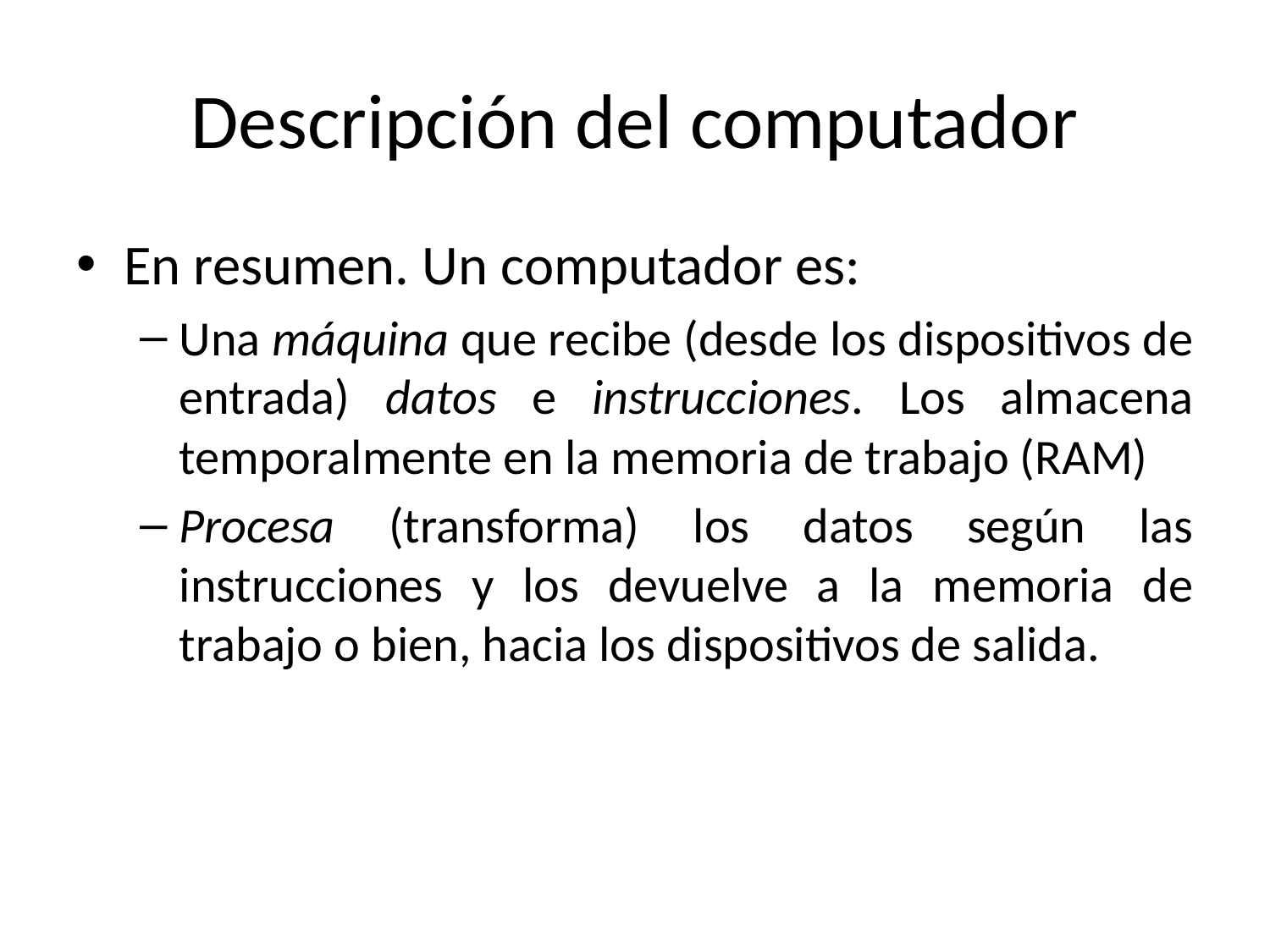

# Descripción del computador
En resumen. Un computador es:
Una máquina que recibe (desde los dispositivos de entrada) datos e instrucciones. Los almacena temporalmente en la memoria de trabajo (RAM)
Procesa (transforma) los datos según las instrucciones y los devuelve a la memoria de trabajo o bien, hacia los dispositivos de salida.